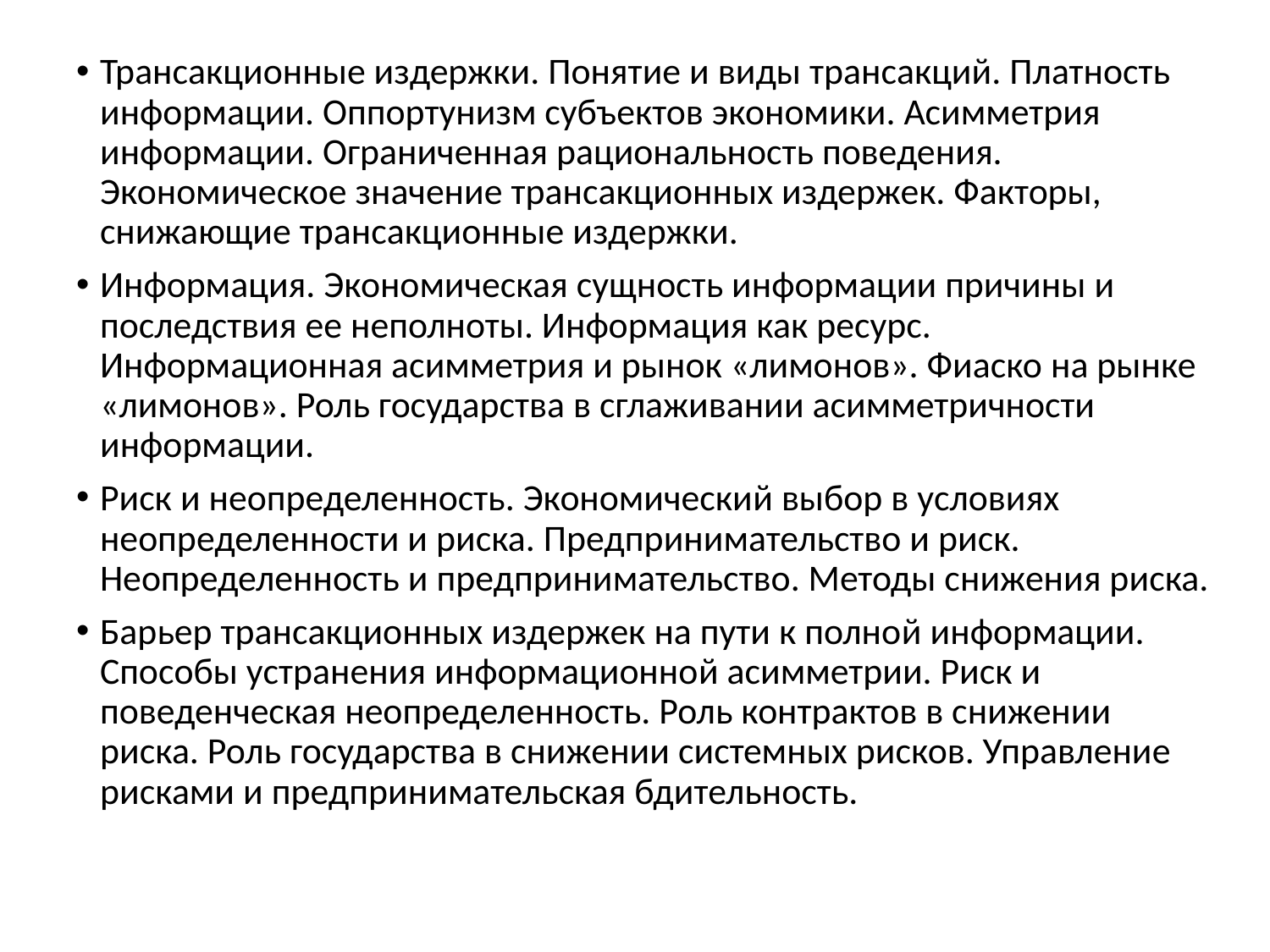

Трансакционные издержки. Понятие и виды трансакций. Платность информации. Оппортунизм субъектов экономики. Асимметрия информации. Ограниченная рациональность поведения. Экономическое значение трансакционных издержек. Факторы, снижающие трансакционные издержки.
Информация. Экономическая сущность информации причины и последствия ее неполноты. Информация как ресурс. Информационная асимметрия и рынок «лимонов». Фиаско на рынке «лимонов». Роль государства в сглаживании асимметричности информации.
Риск и неопределенность. Экономический выбор в условиях неопределенности и риска. Предпринимательство и риск. Неопределенность и предпринимательство. Методы снижения риска.
Барьер трансакционных издержек на пути к полной информации. Способы устранения информационной асимметрии. Риск и поведенческая неопределенность. Роль контрактов в снижении риска. Роль государства в снижении системных рисков. Управление рисками и предпринимательская бдительность.